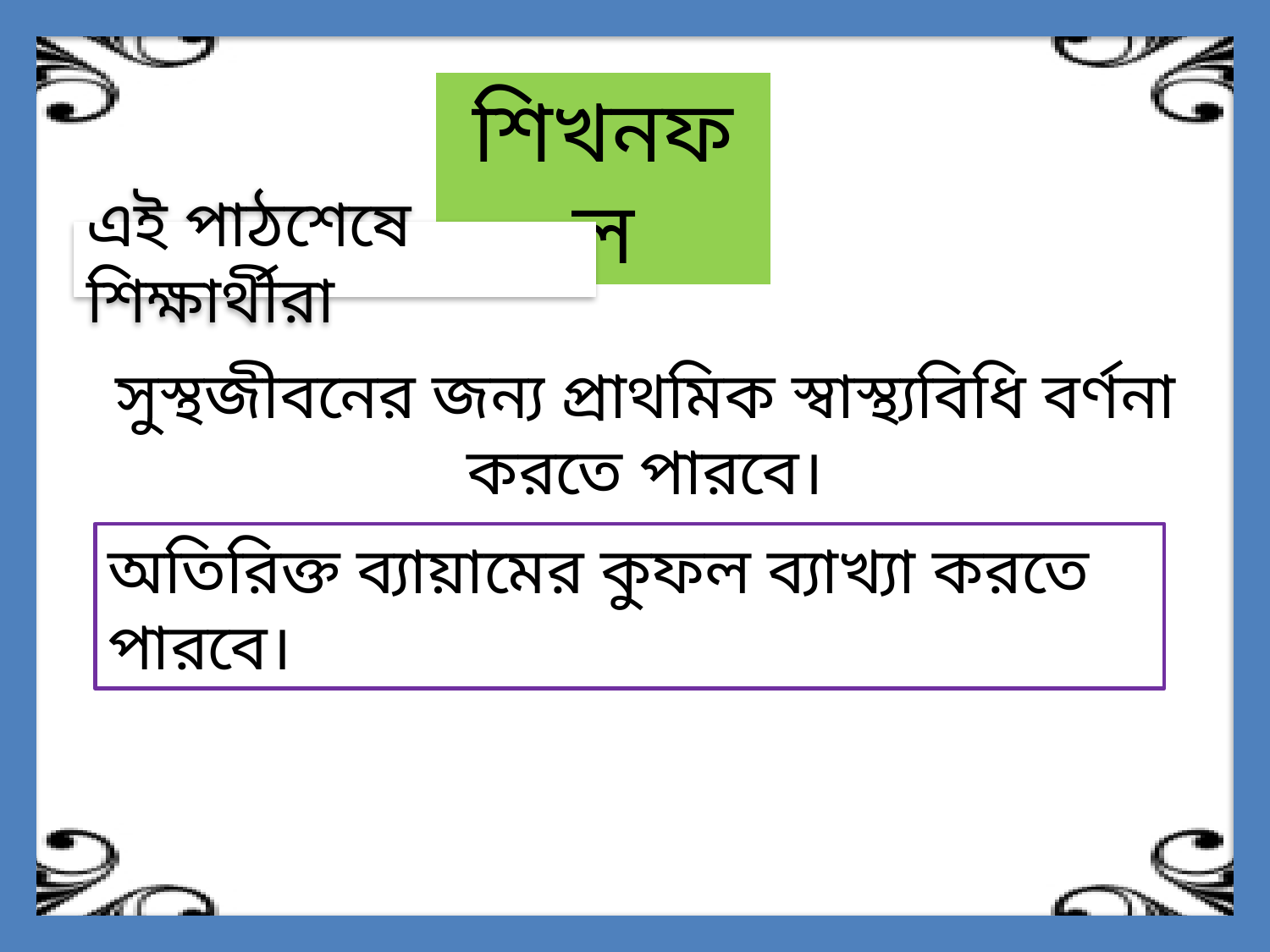

শিখনফল
এই পাঠশেষে শিক্ষার্থীরা
সুস্থজীবনের জন্য প্রাথমিক স্বাস্থ্যবিধি বর্ণনা করতে পারবে।

অতিরিক্ত ব্যায়ামের কুফল ব্যাখ্যা করতে পারবে।